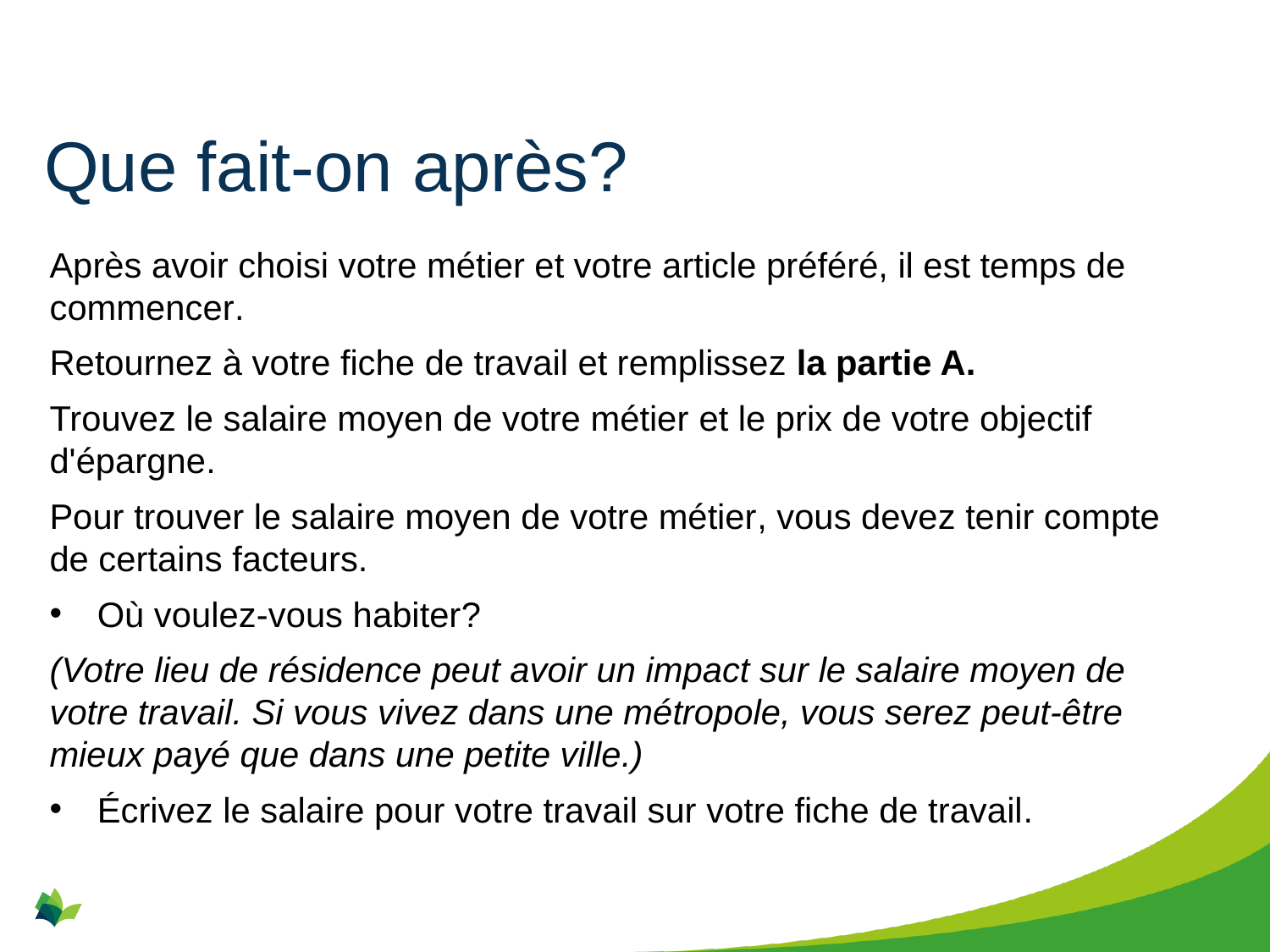

# Que fait-on après?
Après avoir choisi votre métier et votre article préféré, il est temps de commencer.
Retournez à votre fiche de travail et remplissez la partie A.
Trouvez le salaire moyen de votre métier et le prix de votre objectif d'épargne.
Pour trouver le salaire moyen de votre métier, vous devez tenir compte de certains facteurs.
Où voulez-vous habiter?
(Votre lieu de résidence peut avoir un impact sur le salaire moyen de votre travail. Si vous vivez dans une métropole, vous serez peut-être mieux payé que dans une petite ville.)
Écrivez le salaire pour votre travail sur votre fiche de travail.